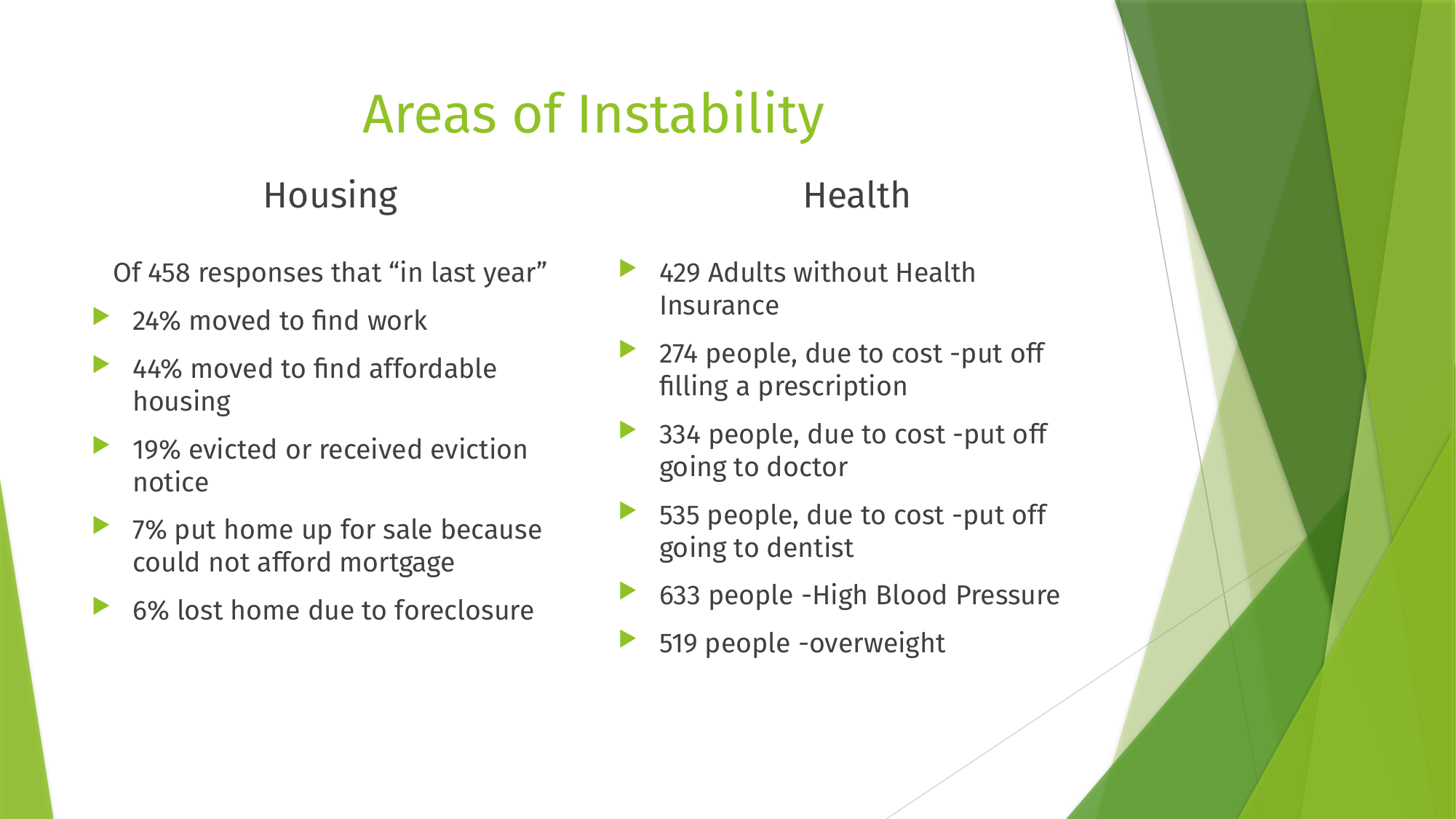

# Areas of Instability
Housing
Health
Of 458 responses that “in last year”
24% moved to find work
44% moved to find affordable housing
19% evicted or received eviction notice
7% put home up for sale because could not afford mortgage
6% lost home due to foreclosure

429 Adults without Health Insurance
274 people, due to cost -put off filling a prescription
334 people, due to cost -put off going to doctor
535 people, due to cost -put off going to dentist
633 people -High Blood Pressure
519 people -overweight